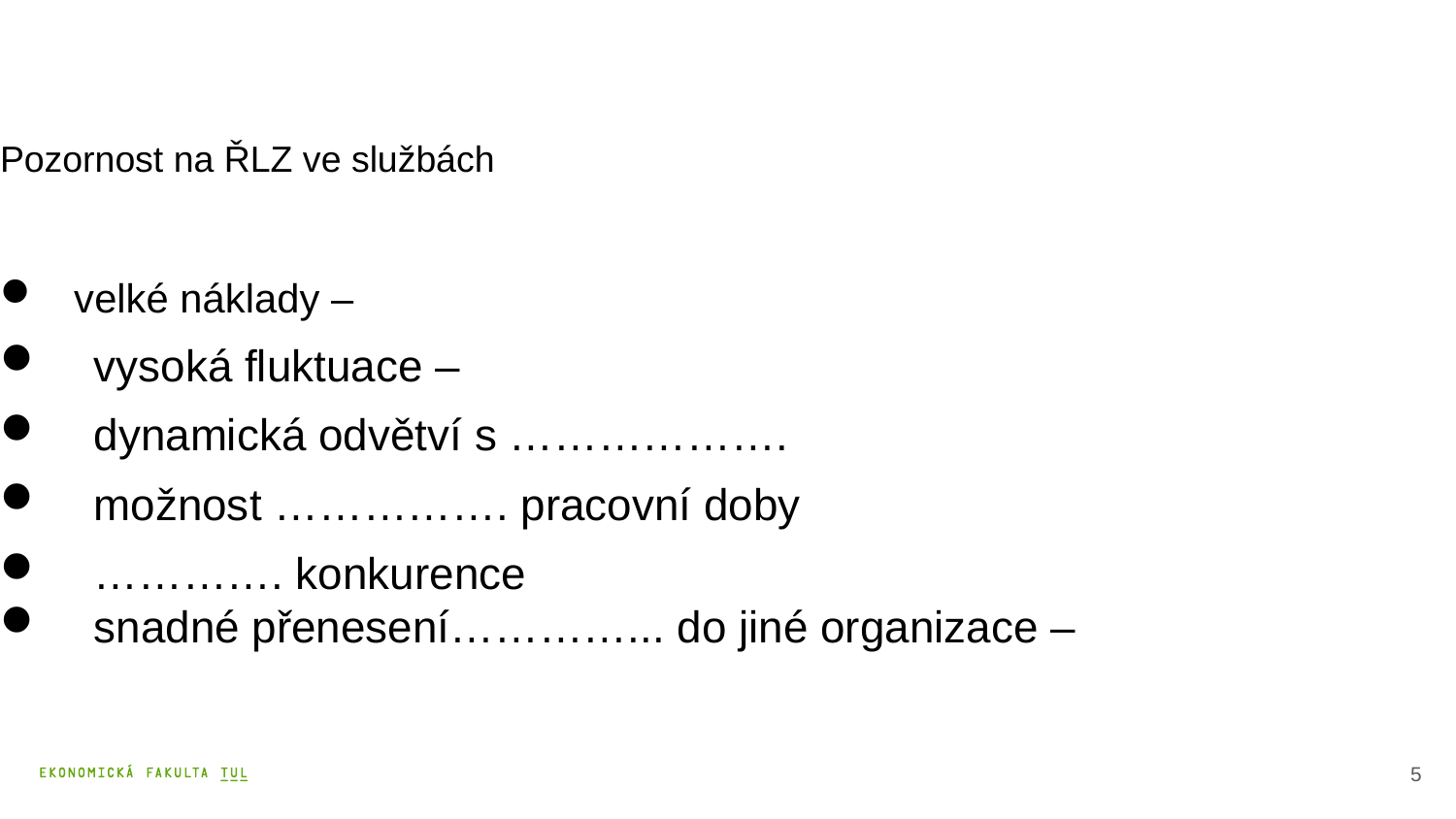

Pozornost na ŘLZ ve službách
   velké náklady –
    vysoká fluktuace –
    dynamická odvětví s ……………….
    možnost ……………. pracovní doby
    …………. konkurence
    snadné přenesení…………... do jiné organizace –
5